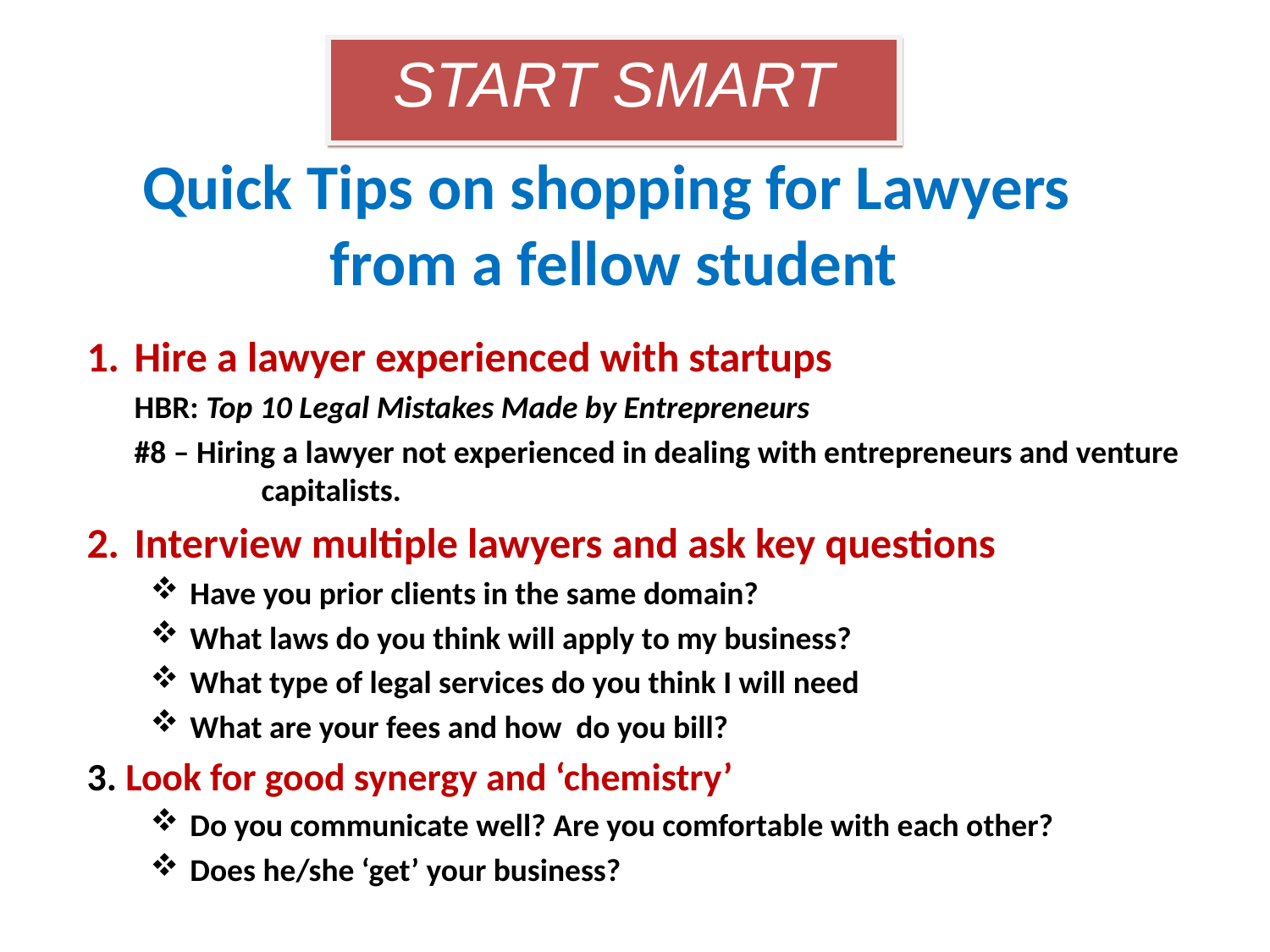

START SMART
# Quick Tips on shopping for Lawyers from a fellow student
Hire a lawyer experienced with startups
	HBR: Top 10 Legal Mistakes Made by Entrepreneurs
	#8 – Hiring a lawyer not experienced in dealing with entrepreneurs and venture  	capitalists.
Interview multiple lawyers and ask key questions
Have you prior clients in the same domain?
What laws do you think will apply to my business?
What type of legal services do you think I will need
What are your fees and how  do you bill?
3. Look for good synergy and ‘chemistry’
Do you communicate well? Are you comfortable with each other?
Does he/she ‘get’ your business?